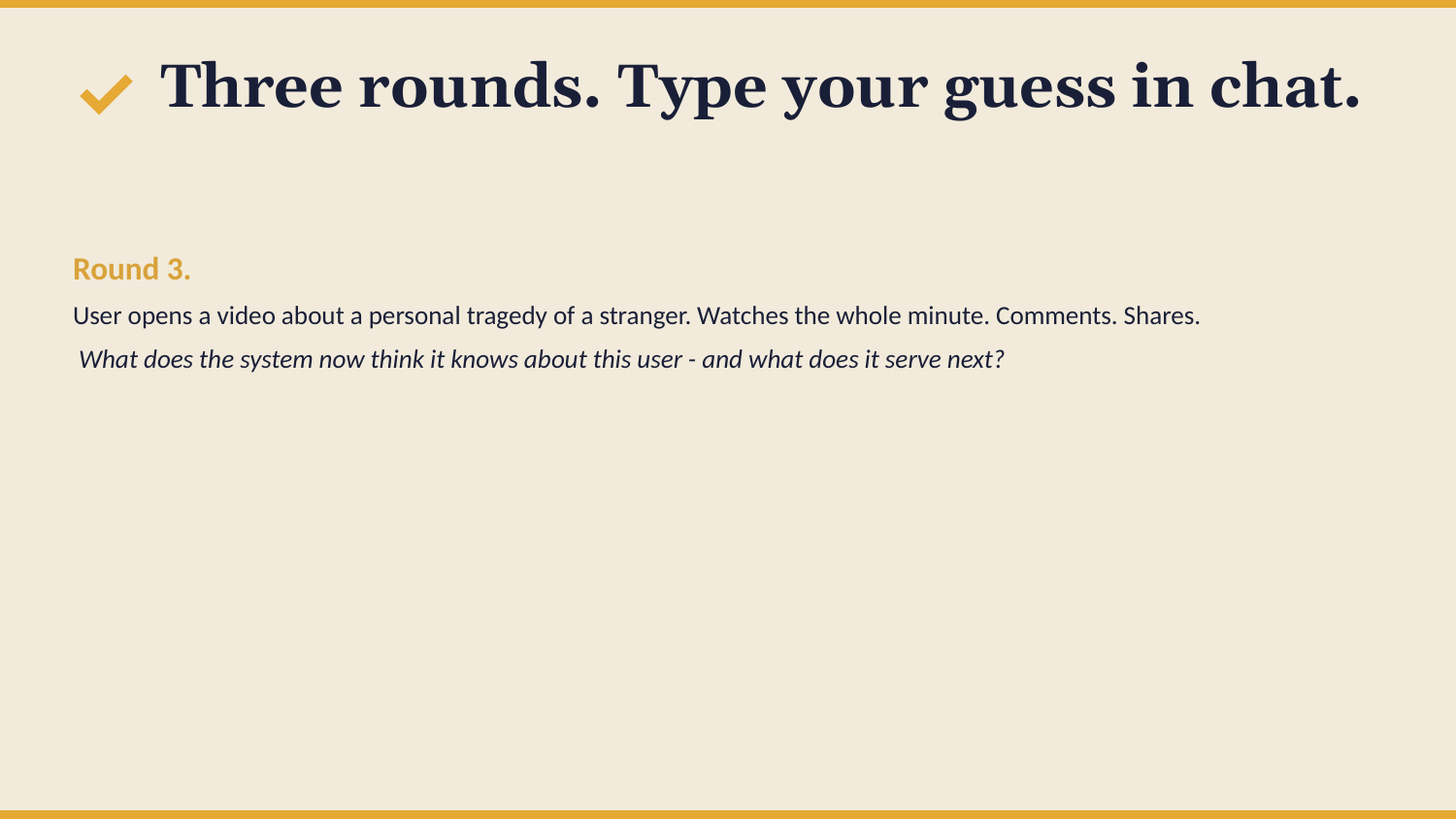

✓
Three rounds. Type your guess in chat.

Round 3.
User opens a video about a personal tragedy of a stranger. Watches the whole minute. Comments. Shares.
 What does the system now think it knows about this user - and what does it serve next?